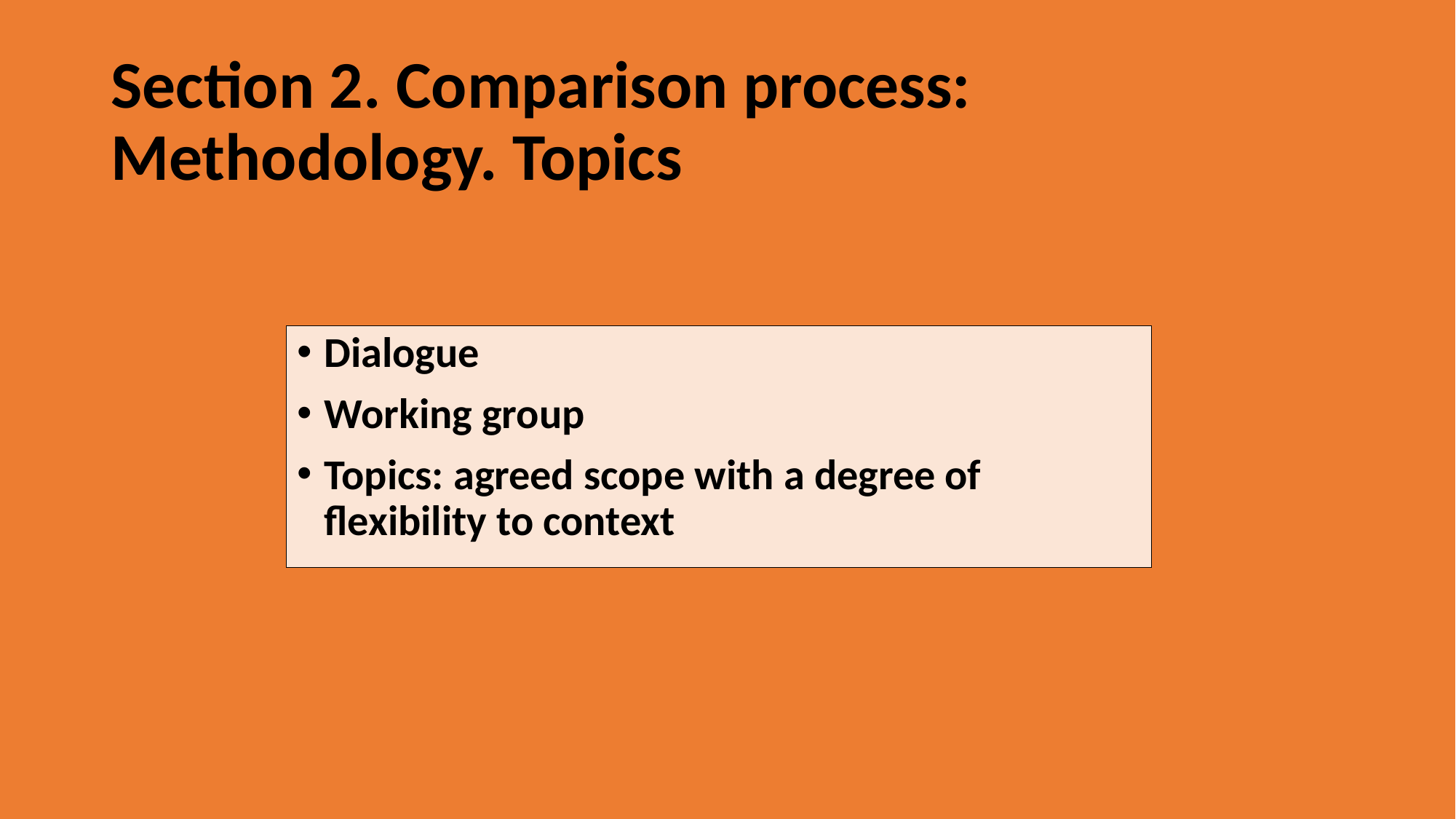

# Section 2. Comparison process: Methodology. Topics
Dialogue
Working group
Topics: agreed scope with a degree of flexibility to context